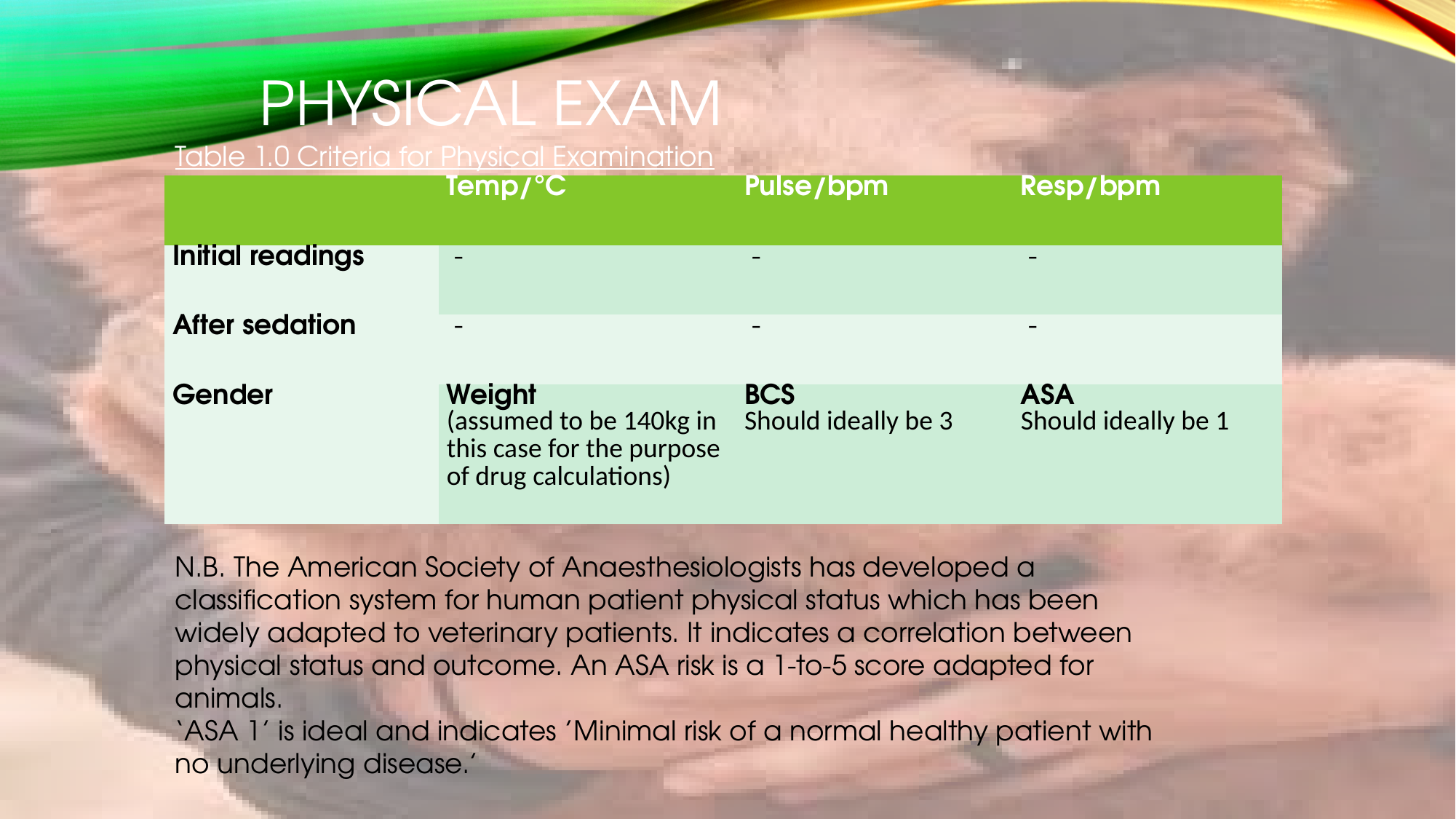

# PHYSICAL EXAM
Table 1.0 Criteria for Physical Examination
|  | Temp/°C | Pulse/bpm | Resp/bpm |
| --- | --- | --- | --- |
| Initial readings | - | - | - |
| After sedation | - | - | - |
| Gender | Weight (assumed to be 140kg in this case for the purpose of drug calculations) | BCS Should ideally be 3 | ASA Should ideally be 1 |
N.B. The American Society of Anaesthesiologists has developed a classification system for human patient physical status which has been widely adapted to veterinary patients. It indicates a correlation between physical status and outcome. An ASA risk is a 1-to-5 score adapted for animals.
‘ASA 1’ is ideal and indicates ’Minimal risk of a normal healthy patient with no underlying disease.’